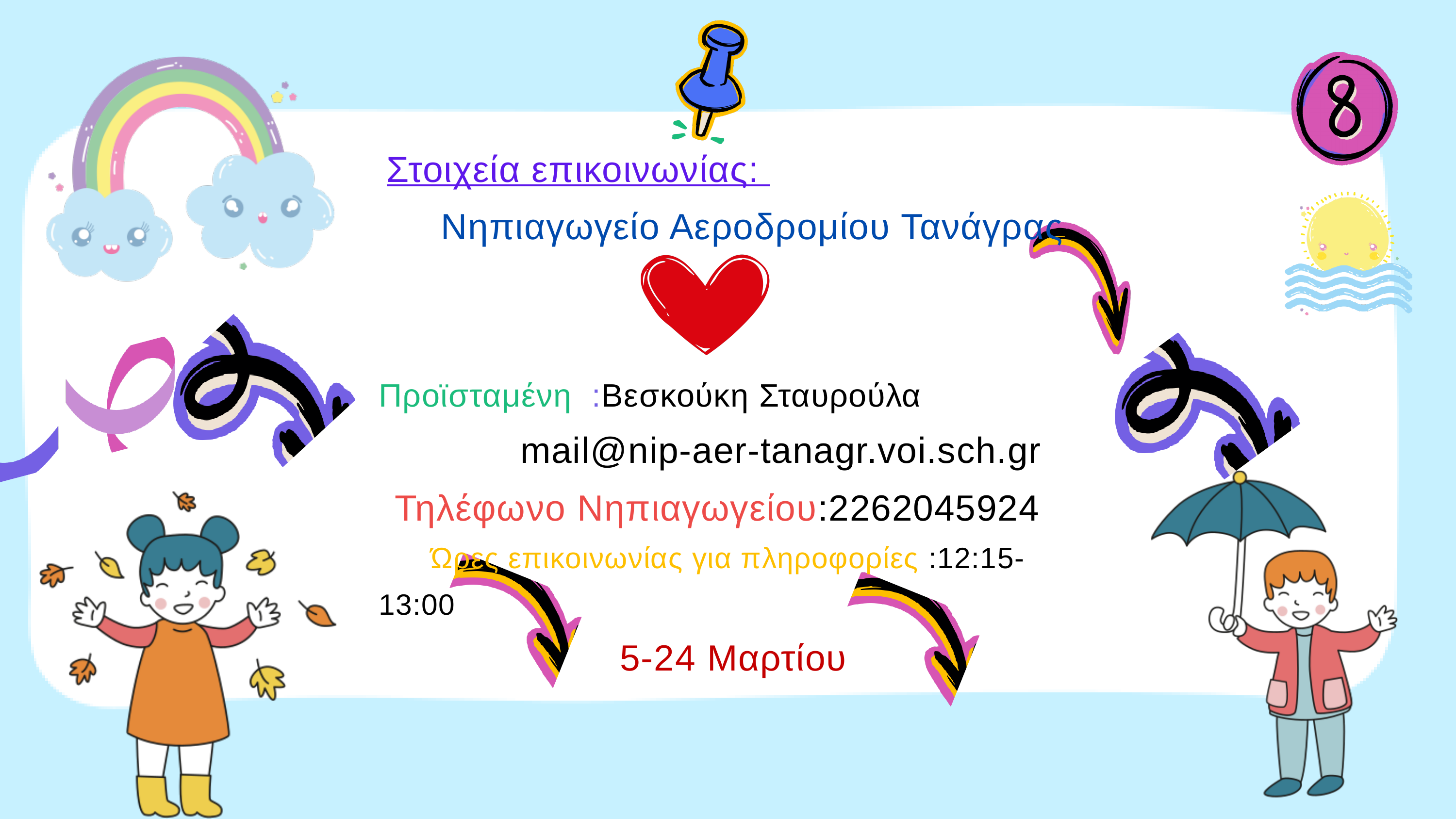

Στοιχεία επικοινωνίας:
   Νηπιαγωγείο Αεροδρομίου Τανάγρας

Προϊσταμένη  :Βεσκούκη Σταυρούλα
               mail@nip-aer-tanagr.voi.sch.gr
  Τηλέφωνο Νηπιαγωγείου:2262045924
        Ώρες επικοινωνίας για πληροφορίες :12:15-13:00
5-24 Μαρτίου